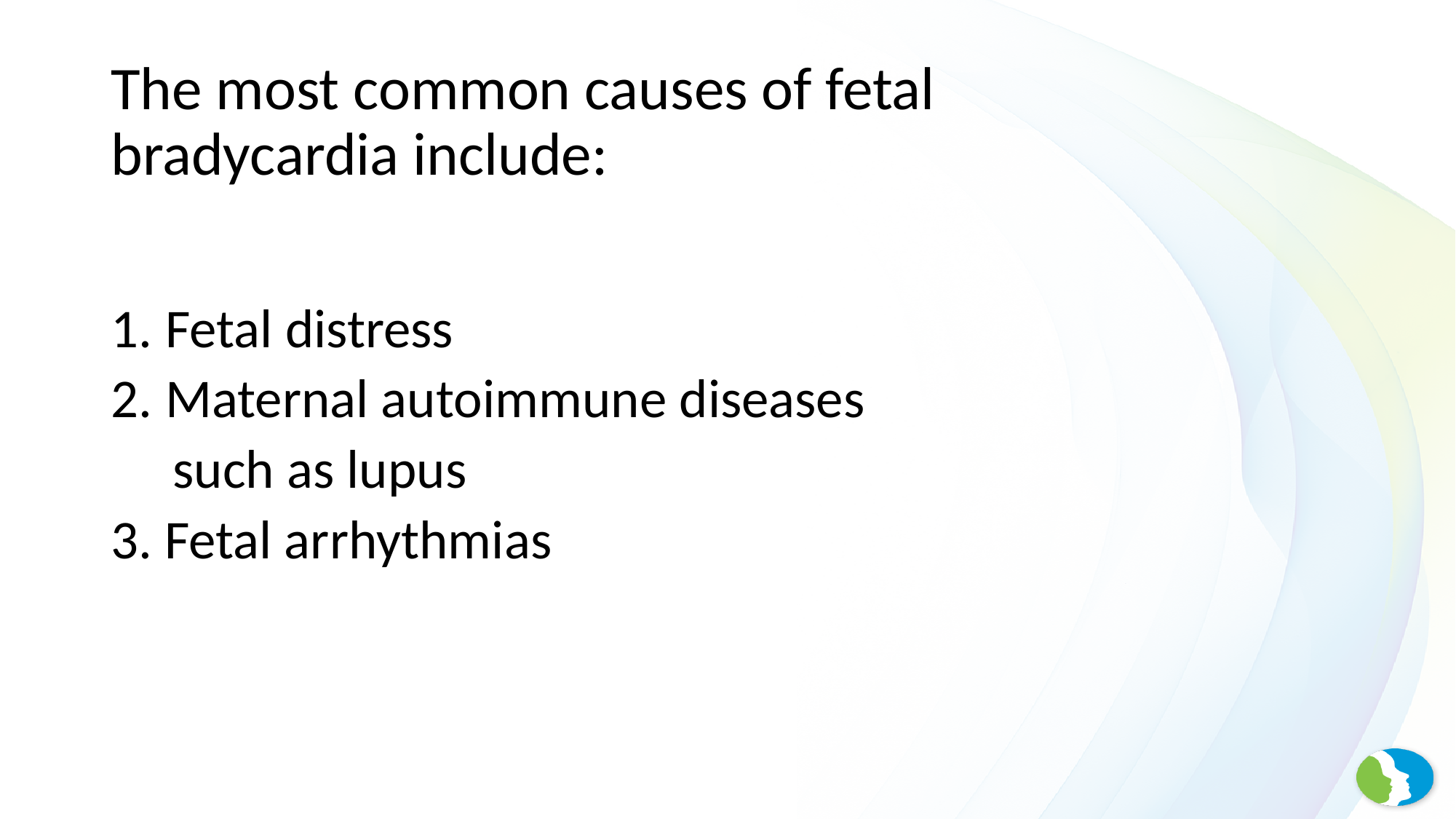

# The most common causes of fetal bradycardia include:

Fetal distress
Maternal autoimmune diseases
     such as lupus
3. Fetal arrhythmias